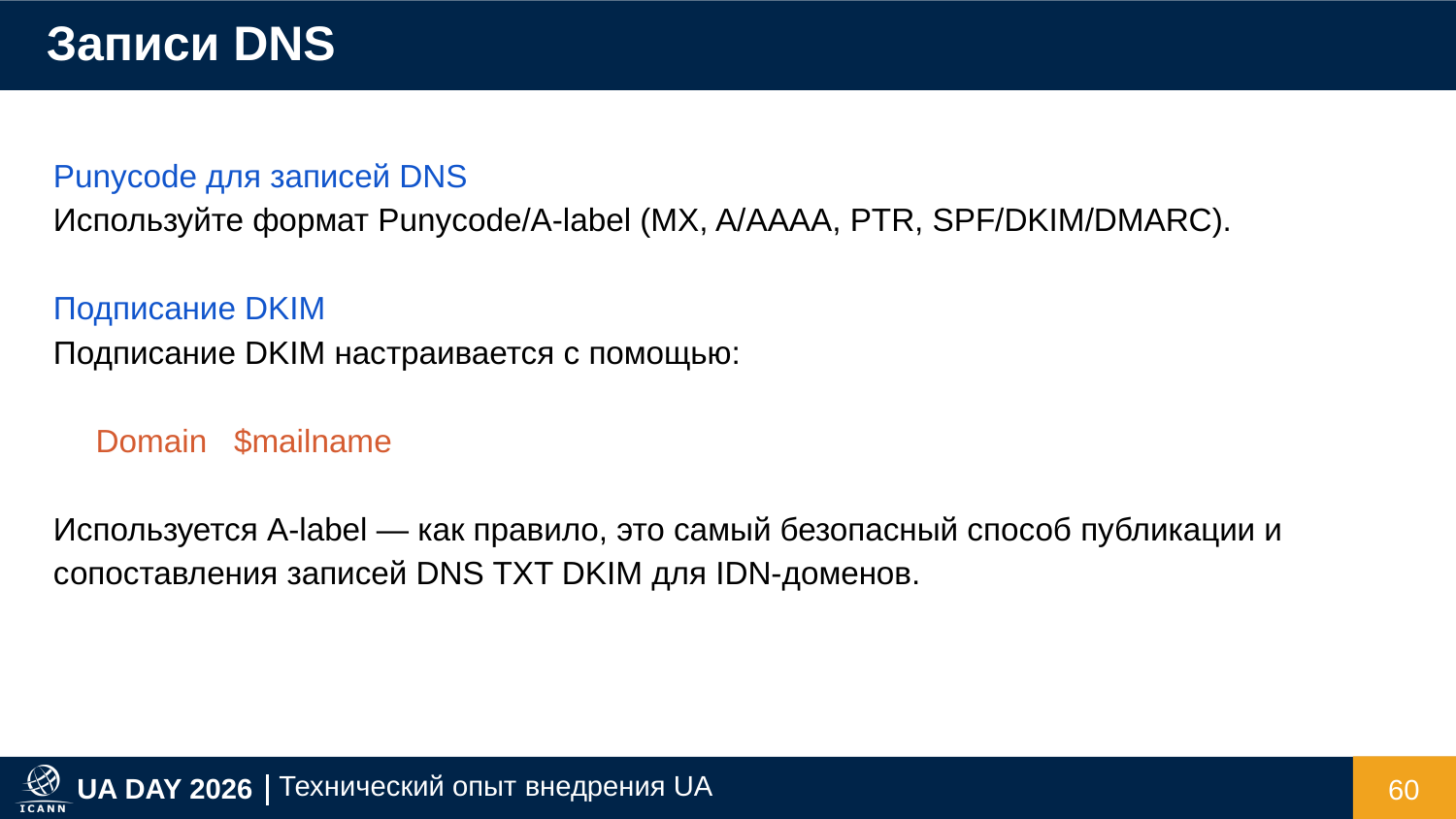

Записи DNS
Punycode для записей DNS
Используйте формат Punycode/A-label (MX, A/AAAA, PTR, SPF/DKIM/DMARC).

Подписание DKIM
Подписание DKIM настраивается с помощью:

Domain   $mailname

Используется A-label — как правило, это самый безопасный способ публикации и сопоставления записей DNS TXT DKIM для IDN-доменов.